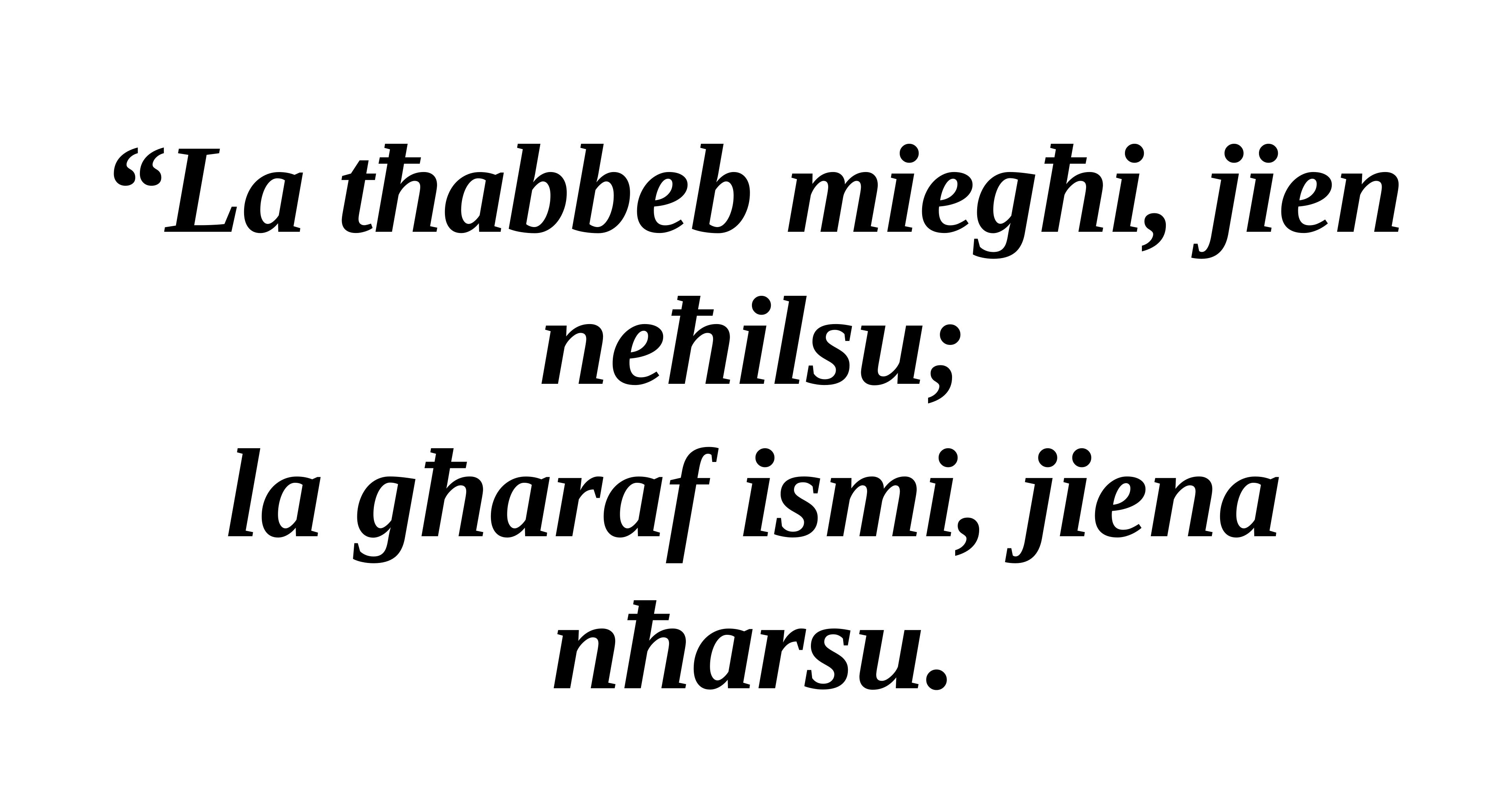

“La tħabbeb miegħi, jien neħilsu;
la għaraf ismi, jiena nħarsu.